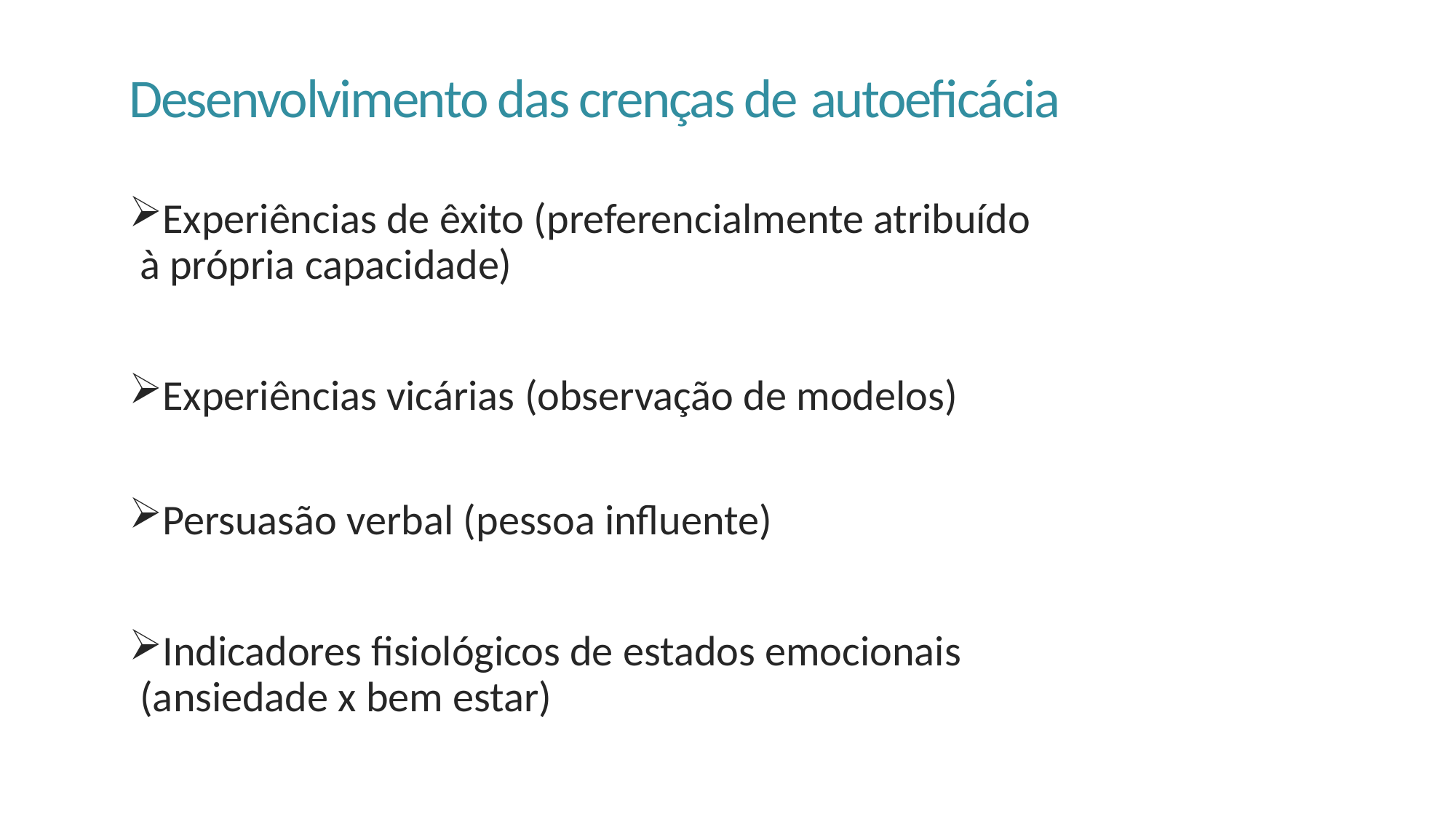

Desenvolvimento das crenças de autoeficácia
Experiências de êxito (preferencialmente atribuído à própria capacidade)

Experiências vicárias (observação de modelos)

Persuasão verbal (pessoa influente)

Indicadores fisiológicos de estados emocionais (ansiedade x bem estar)